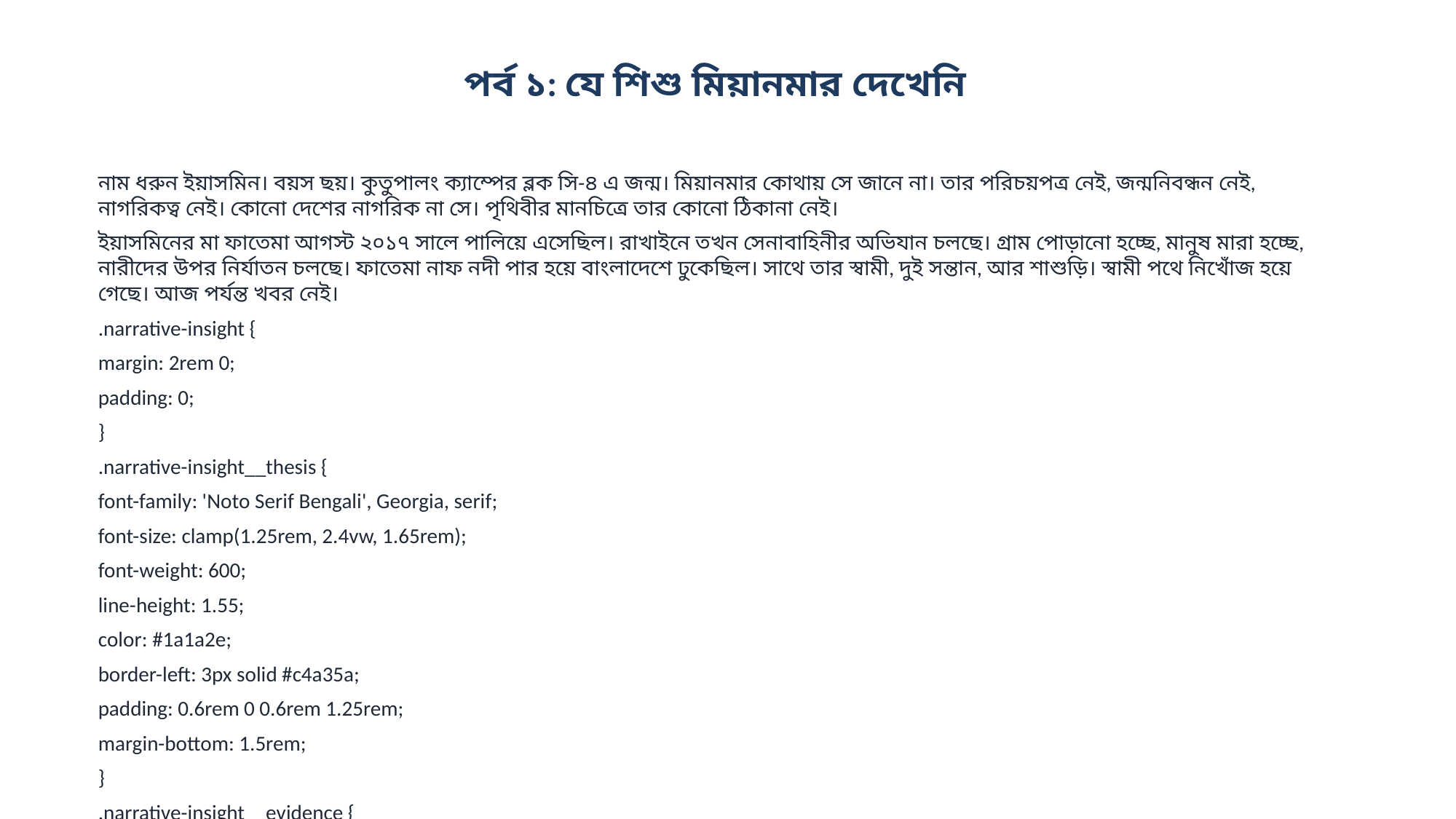

পর্ব ১: যে শিশু মিয়ানমার দেখেনি
নাম ধরুন ইয়াসমিন। বয়স ছয়। কুতুপালং ক্যাম্পের ব্লক সি-৪ এ জন্ম। মিয়ানমার কোথায় সে জানে না। তার পরিচয়পত্র নেই, জন্মনিবন্ধন নেই, নাগরিকত্ব নেই। কোনো দেশের নাগরিক না সে। পৃথিবীর মানচিত্রে তার কোনো ঠিকানা নেই।
ইয়াসমিনের মা ফাতেমা আগস্ট ২০১৭ সালে পালিয়ে এসেছিল। রাখাইনে তখন সেনাবাহিনীর অভিযান চলছে। গ্রাম পোড়ানো হচ্ছে, মানুষ মারা হচ্ছে, নারীদের উপর নির্যাতন চলছে। ফাতেমা নাফ নদী পার হয়ে বাংলাদেশে ঢুকেছিল। সাথে তার স্বামী, দুই সন্তান, আর শাশুড়ি। স্বামী পথে নিখোঁজ হয়ে গেছে। আজ পর্যন্ত খবর নেই।
.narrative-insight {
margin: 2rem 0;
padding: 0;
}
.narrative-insight__thesis {
font-family: 'Noto Serif Bengali', Georgia, serif;
font-size: clamp(1.25rem, 2.4vw, 1.65rem);
font-weight: 600;
line-height: 1.55;
color: #1a1a2e;
border-left: 3px solid #c4a35a;
padding: 0.6rem 0 0.6rem 1.25rem;
margin-bottom: 1.5rem;
}
.narrative-insight__evidence {
display: grid;
grid-template-columns: repeat(3, 1fr);
gap: 0;
border-top: 1px solid #e5e1d8;
border-bottom: 1px solid #e5e1d8;
}
.narrative-insight__point {
padding: 1rem 1.1rem;
border-right: 1px solid #e5e1d8;
}
.narrative-insight__point:last-child {
border-right: none;
}
.narrative-insight__value {
font-family: 'Noto Sans Bengali', system-ui, sans-serif;
font-size: 1.65rem;
font-weight: 800;
color: #1a5276;
line-height: 1.2;
margin-bottom: 0.3rem;
...